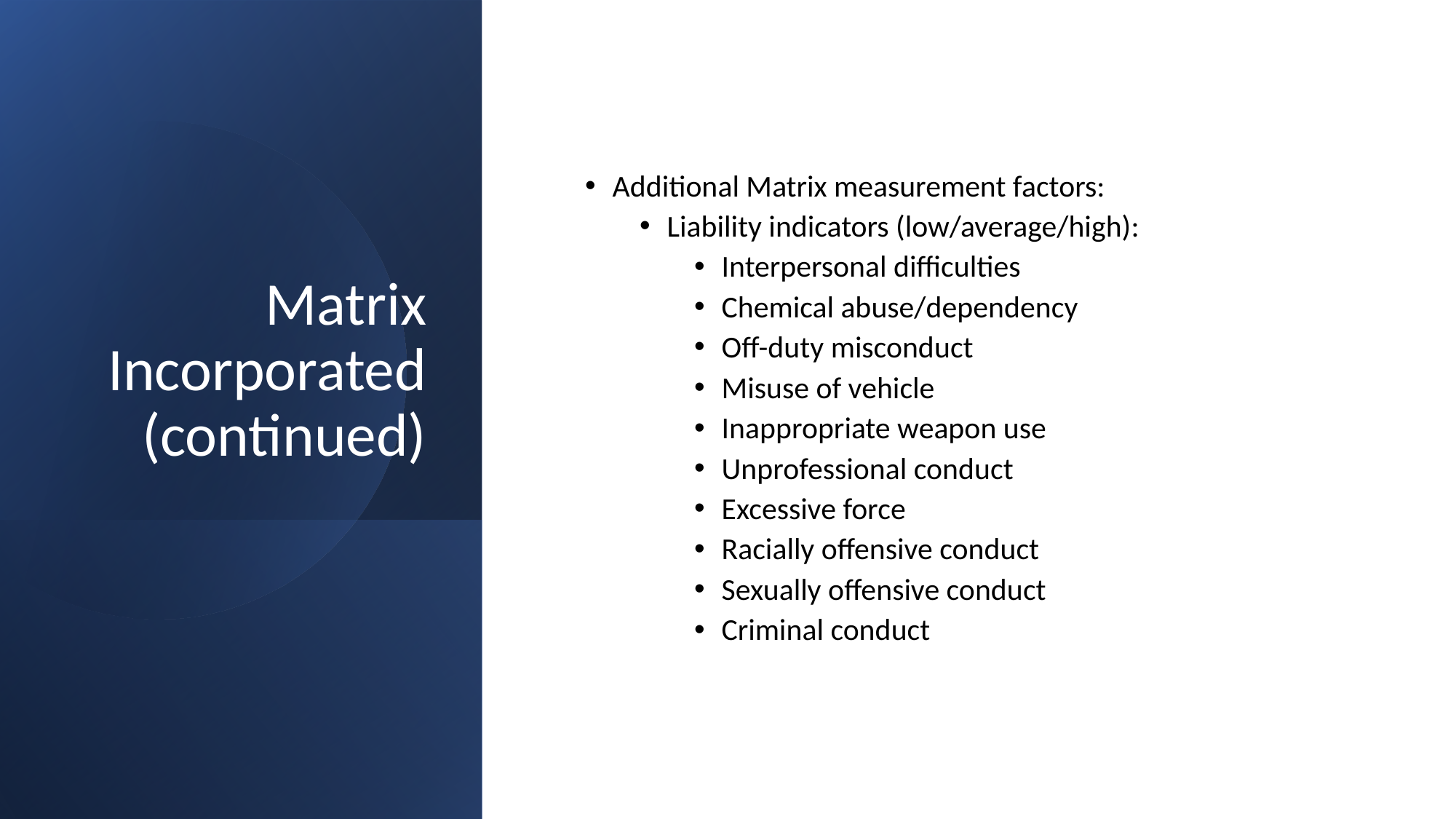

# Matrix Incorporated (continued)
Additional Matrix measurement factors:
Liability indicators (low/average/high):
Interpersonal difficulties
Chemical abuse/dependency
Off-duty misconduct
Misuse of vehicle
Inappropriate weapon use
Unprofessional conduct
Excessive force
Racially offensive conduct
Sexually offensive conduct
Criminal conduct